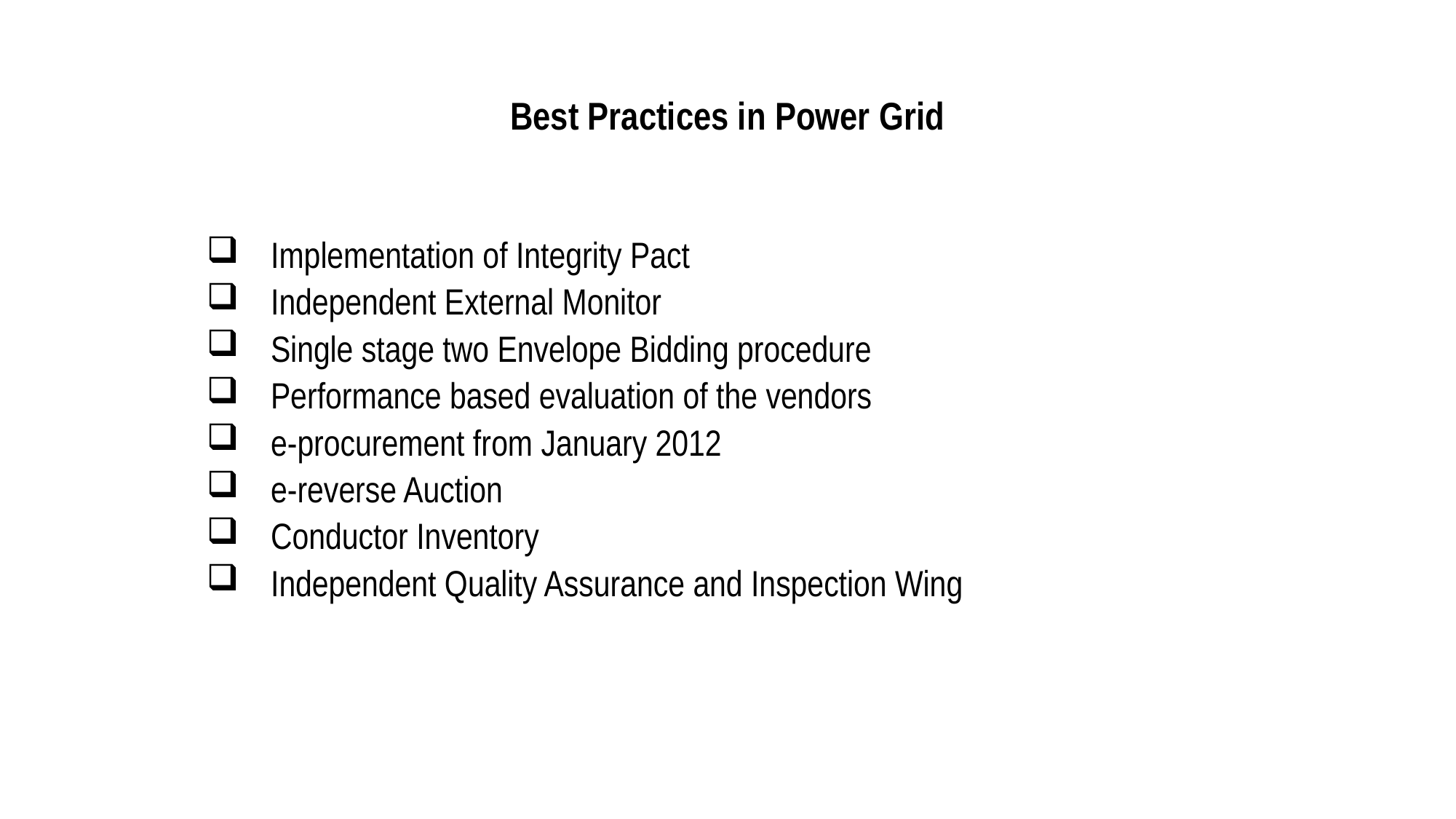

# Best Practices in Power Grid

Implementation of Integrity Pact
Independent External Monitor
Single stage two Envelope Bidding procedure
Performance based evaluation of the vendors
e-procurement from January 2012
e-reverse Auction
Conductor Inventory
Independent Quality Assurance and Inspection Wing